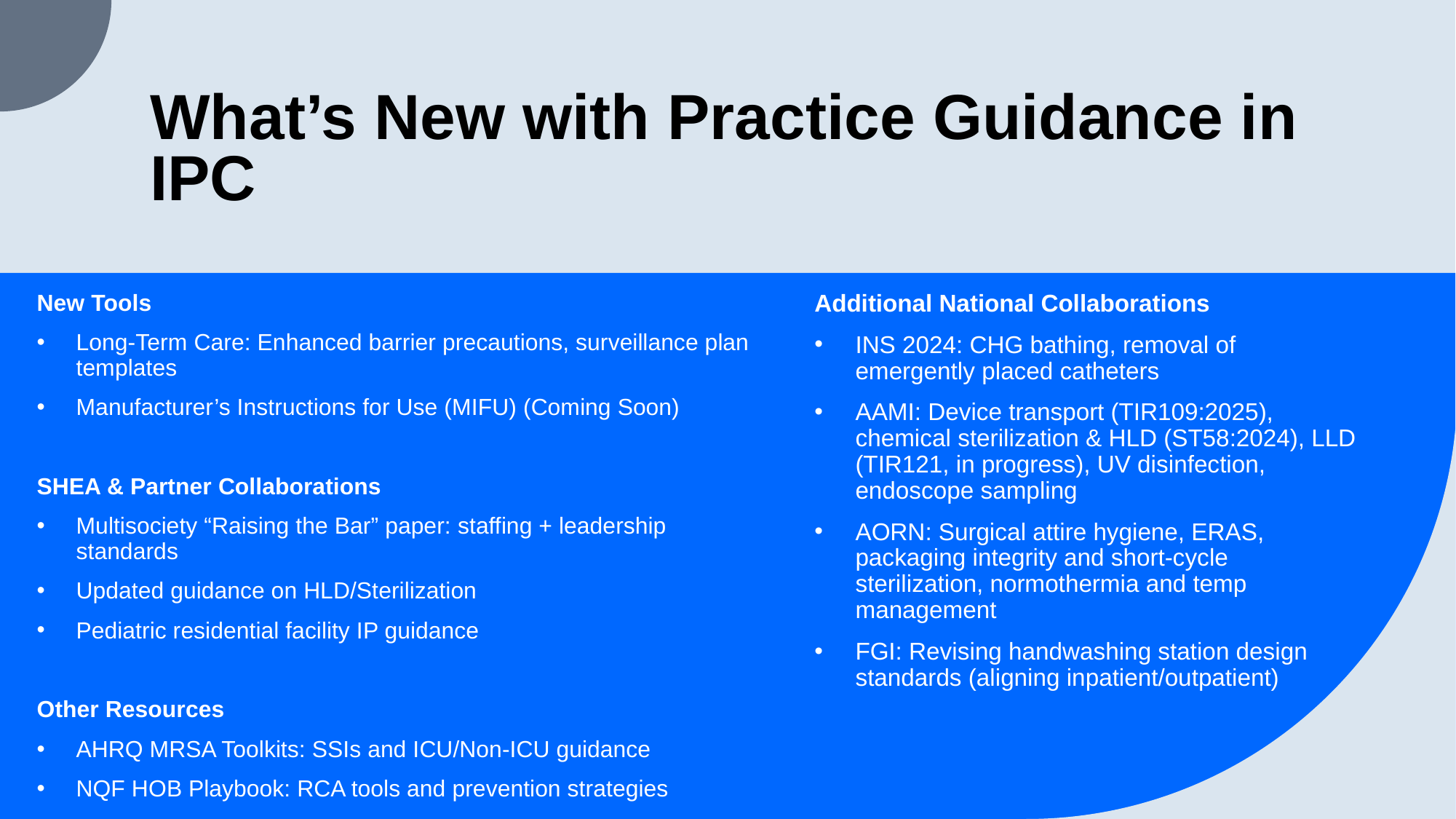

# What’s New with Practice Guidance in IPC
New Tools
Long-Term Care: Enhanced barrier precautions, surveillance plan templates
Manufacturer’s Instructions for Use (MIFU) (Coming Soon)

SHEA & Partner Collaborations
Multisociety “Raising the Bar” paper: staffing + leadership standards
Updated guidance on HLD/Sterilization
Pediatric residential facility IP guidance

Other Resources
AHRQ MRSA Toolkits: SSIs and ICU/Non-ICU guidance
NQF HOB Playbook: RCA tools and prevention strategies
Additional National Collaborations
INS 2024: CHG bathing, removal of emergently placed catheters
AAMI: Device transport (TIR109:2025), chemical sterilization & HLD (ST58:2024), LLD (TIR121, in progress), UV disinfection, endoscope sampling
AORN: Surgical attire hygiene, ERAS, packaging integrity and short-cycle sterilization, normothermia and temp management
FGI: Revising handwashing station design standards (aligning inpatient/outpatient)